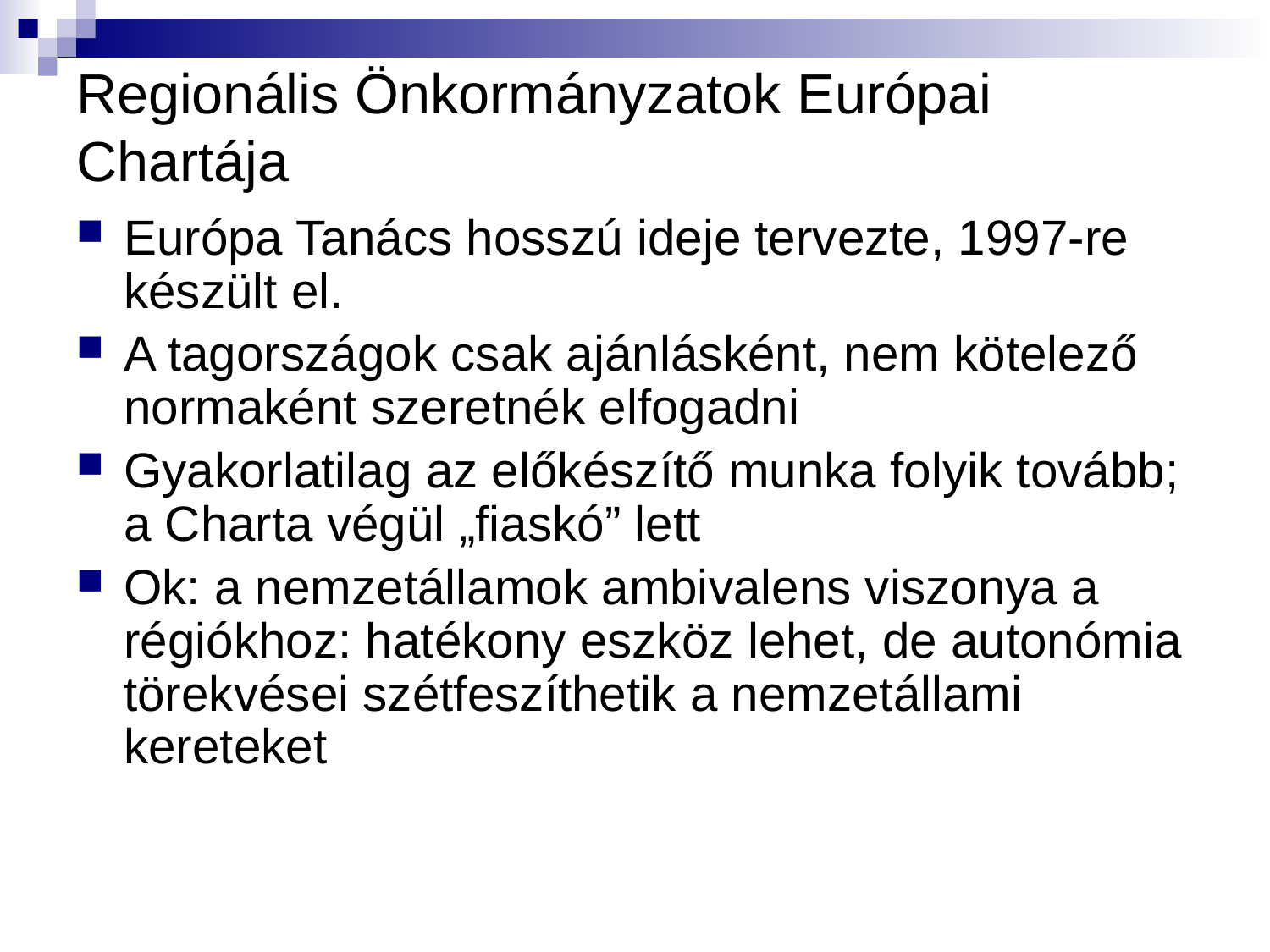

# Regionális Önkormányzatok Európai Chartája
Európa Tanács hosszú ideje tervezte, 1997-re készült el.
A tagországok csak ajánlásként, nem kötelező normaként szeretnék elfogadni
Gyakorlatilag az előkészítő munka folyik tovább; a Charta végül „fiaskó” lett
Ok: a nemzetállamok ambivalens viszonya a régiókhoz: hatékony eszköz lehet, de autonómia törekvései szétfeszíthetik a nemzetállami kereteket